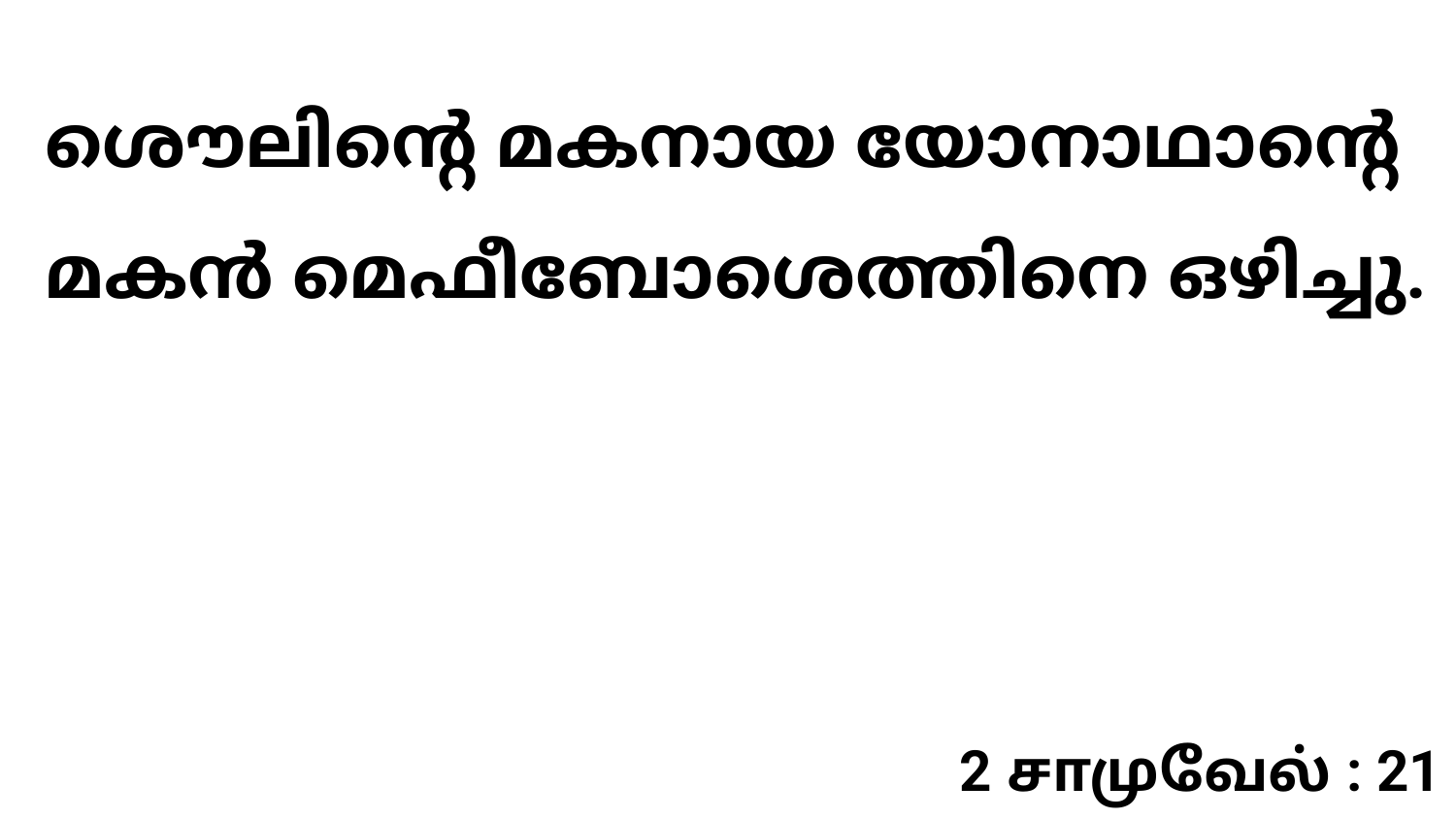

ശൌലിന്റെ മകനായ യോനാഥാന്റെ മകൻ മെഫീബോശെത്തിനെ ഒഴിച്ചു.
2 சாமுவேல் : 21